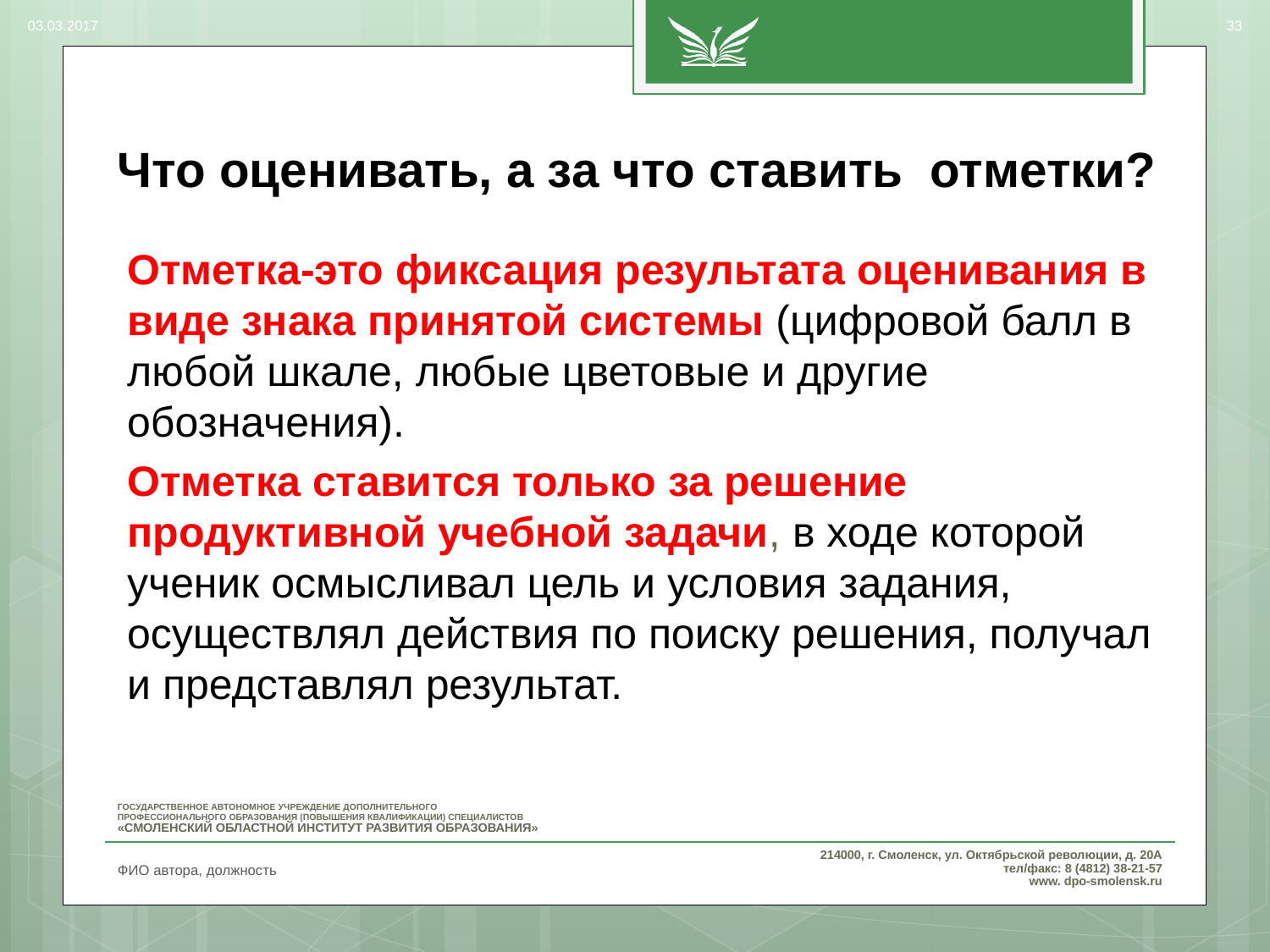

03.03.2017
33
# Что оценивать, а за что ставить  отметки?
Отметка-это фиксация результата оценивания в виде знака принятой системы (цифровой балл в любой шкале, любые цветовые и другие обозначения).
Отметка ставится только за решение продуктивной учебной задачи, в ходе которой ученик осмысливал цель и условия задания, осуществлял действия по поиску решения, получал и представлял результат.
ФИО автора, должность